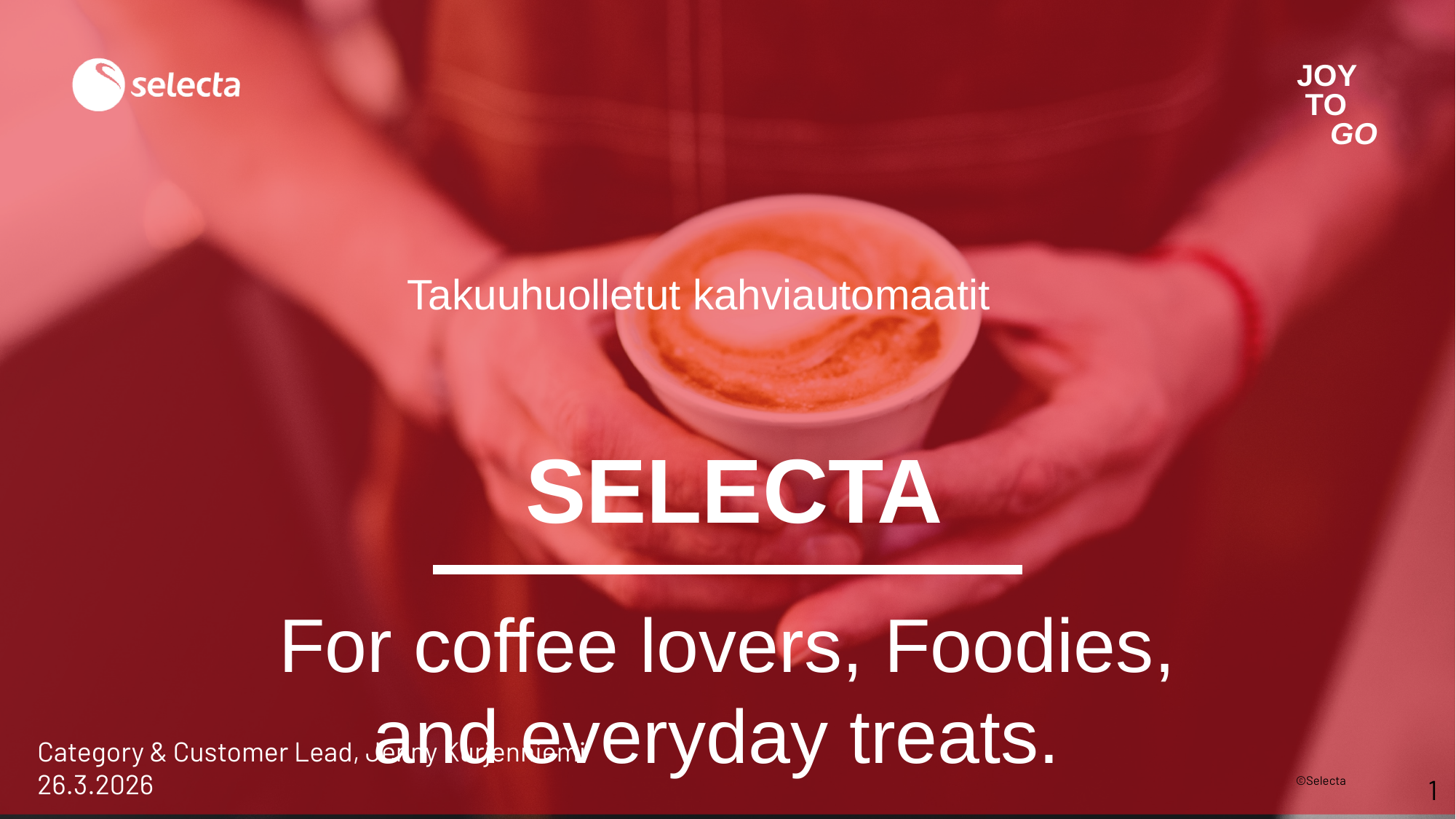

Takuuhuolletut kahviautomaatit
Category & Customer Lead, Jenny Kurjenniemi
26.3.2026
©Selecta
1